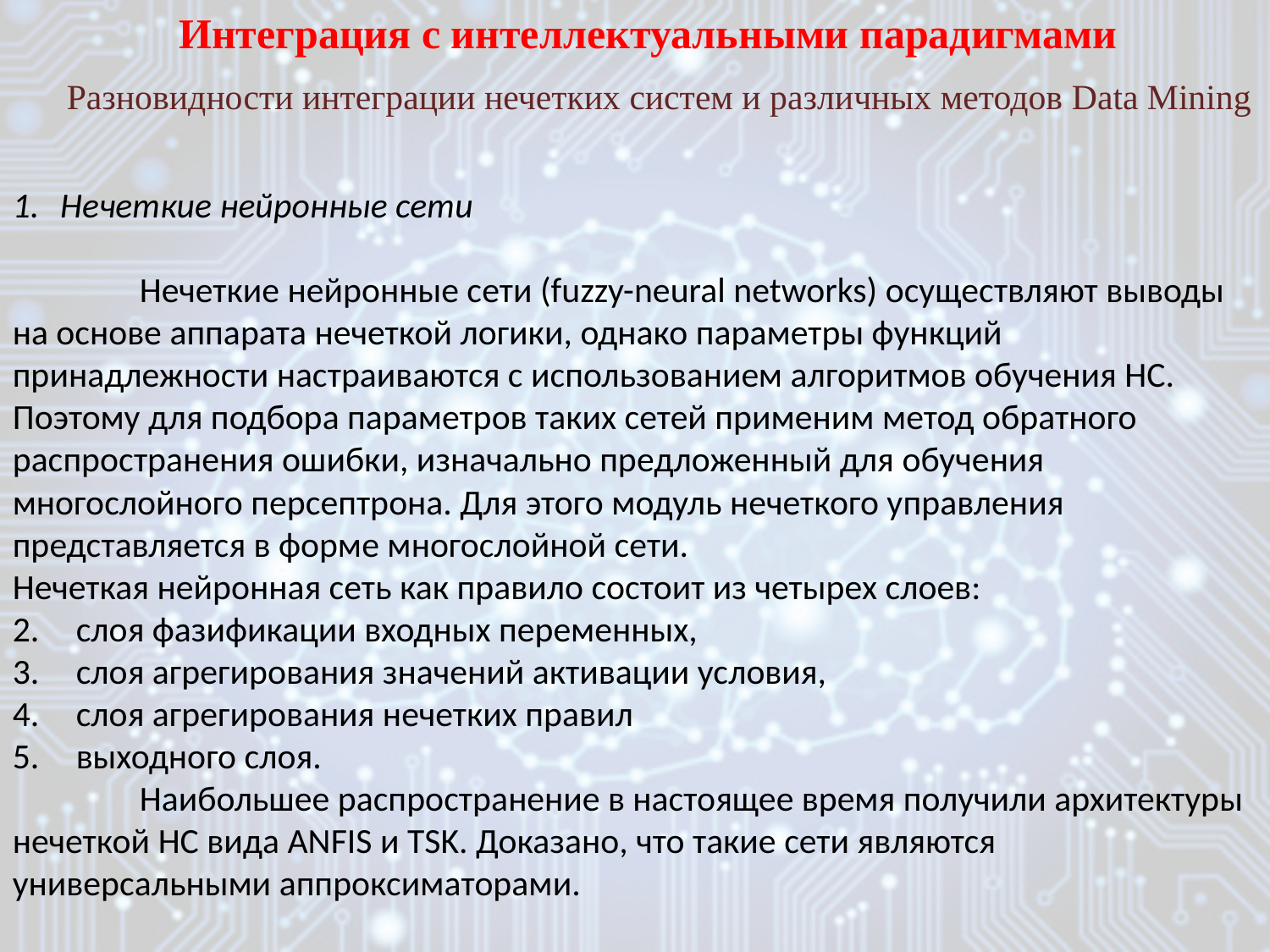

Интеграция с интеллектуальными парадигмами
Разновидности интеграции нечетких систем и различных методов Data Mining
Нечеткие нейронные сети

	Нечеткие нейронные сети (fuzzy-neural networks) осуществляют выводы на основе аппарата нечеткой логики, однако параметры функций принадлежности настраиваются с использованием алгоритмов обучения НС. Поэтому для подбора параметров таких сетей применим метод обратного распространения ошибки, изначально предложенный для обучения многослойного персептрона. Для этого модуль нечеткого управления представляется в форме многослойной сети.
Нечеткая нейронная сеть как правило состоит из четырех слоев:
слоя фазификации входных переменных,
слоя агрегирования значений активации условия,
слоя агрегирования нечетких правил
выходного слоя.
	Наибольшее распространение в настоящее время получили архитектуры нечеткой НС вида ANFIS и TSK. Доказано, что такие сети являются универсальными аппроксиматорами.